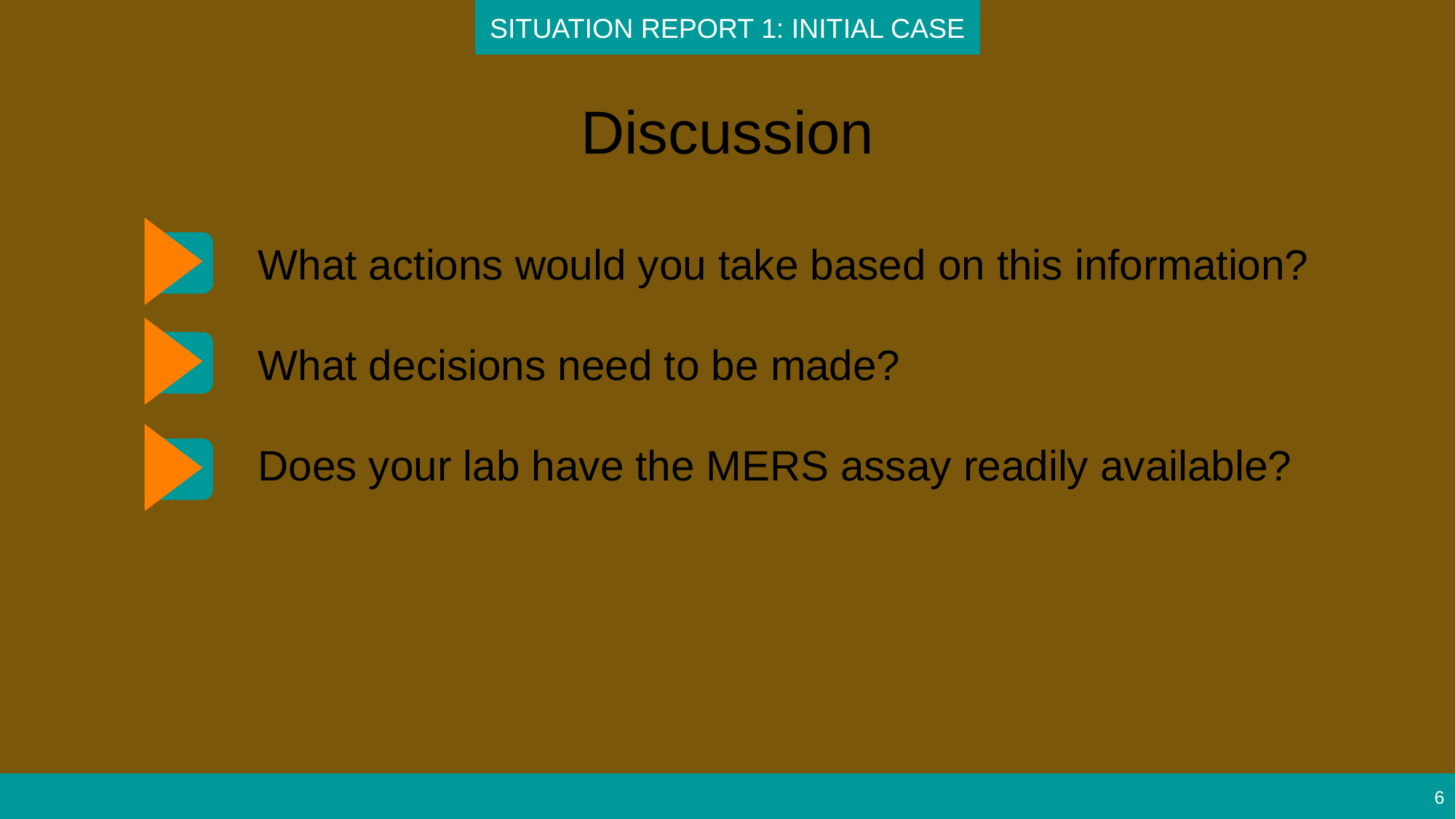

SITUATION REPORT 1: INITIAL CASE
# Discussion

What actions would you take based on this information?
What decisions need to be made?
Does your lab have the MERS assay readily available?

6